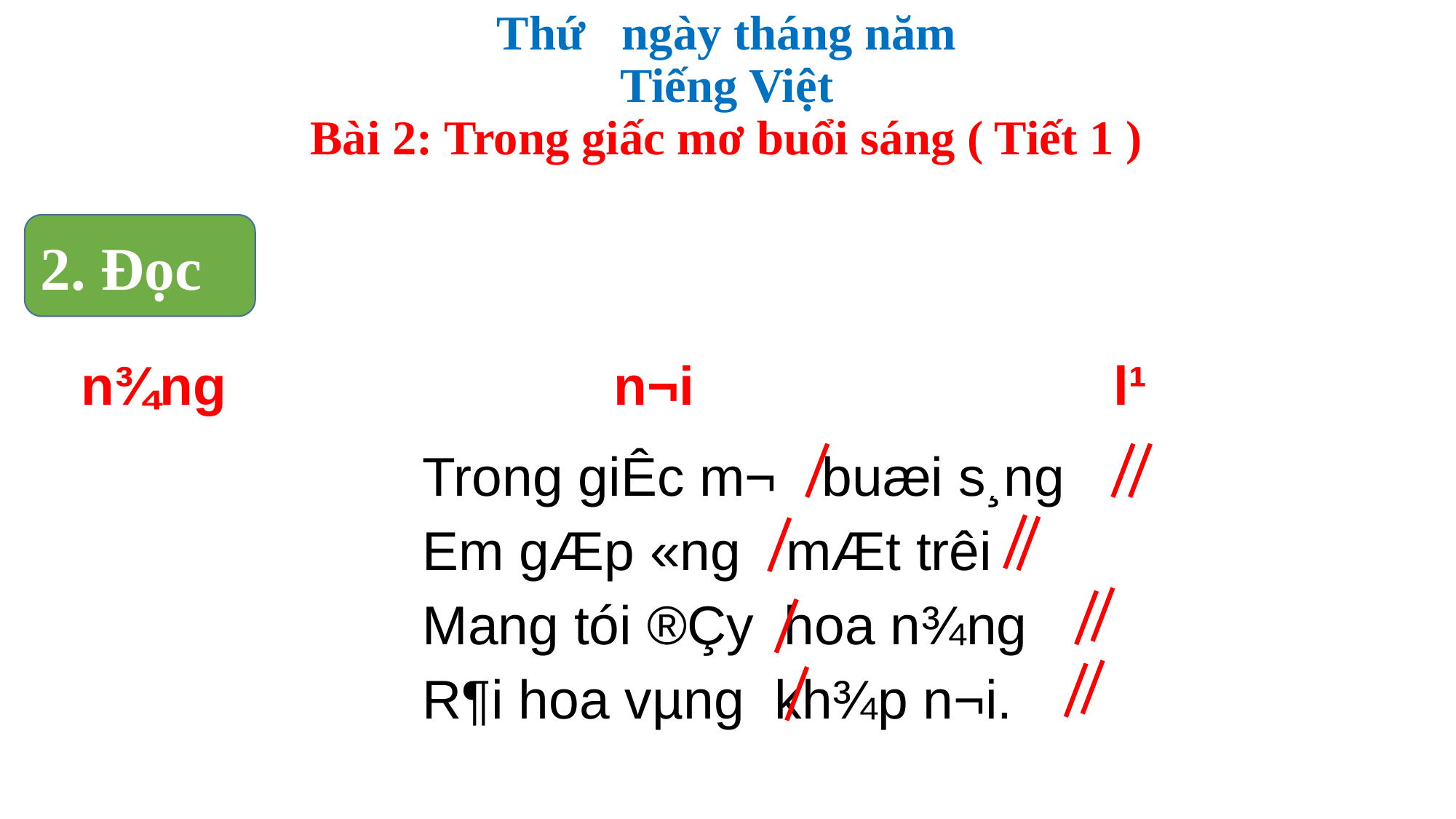

Thứ   ngày tháng năm
Tiếng Việt
Bài 2: Trong giấc mơ buổi sáng ( Tiết 1 )
2. Đọc

 n¾ng
 l¹
 n¬i
Trong giÊc m¬   buæi s¸ng
Em gÆp «ng   mÆt trêi
Mang tói ®Çy  hoa n¾ng
R¶i hoa vµng  kh¾p n¬i.